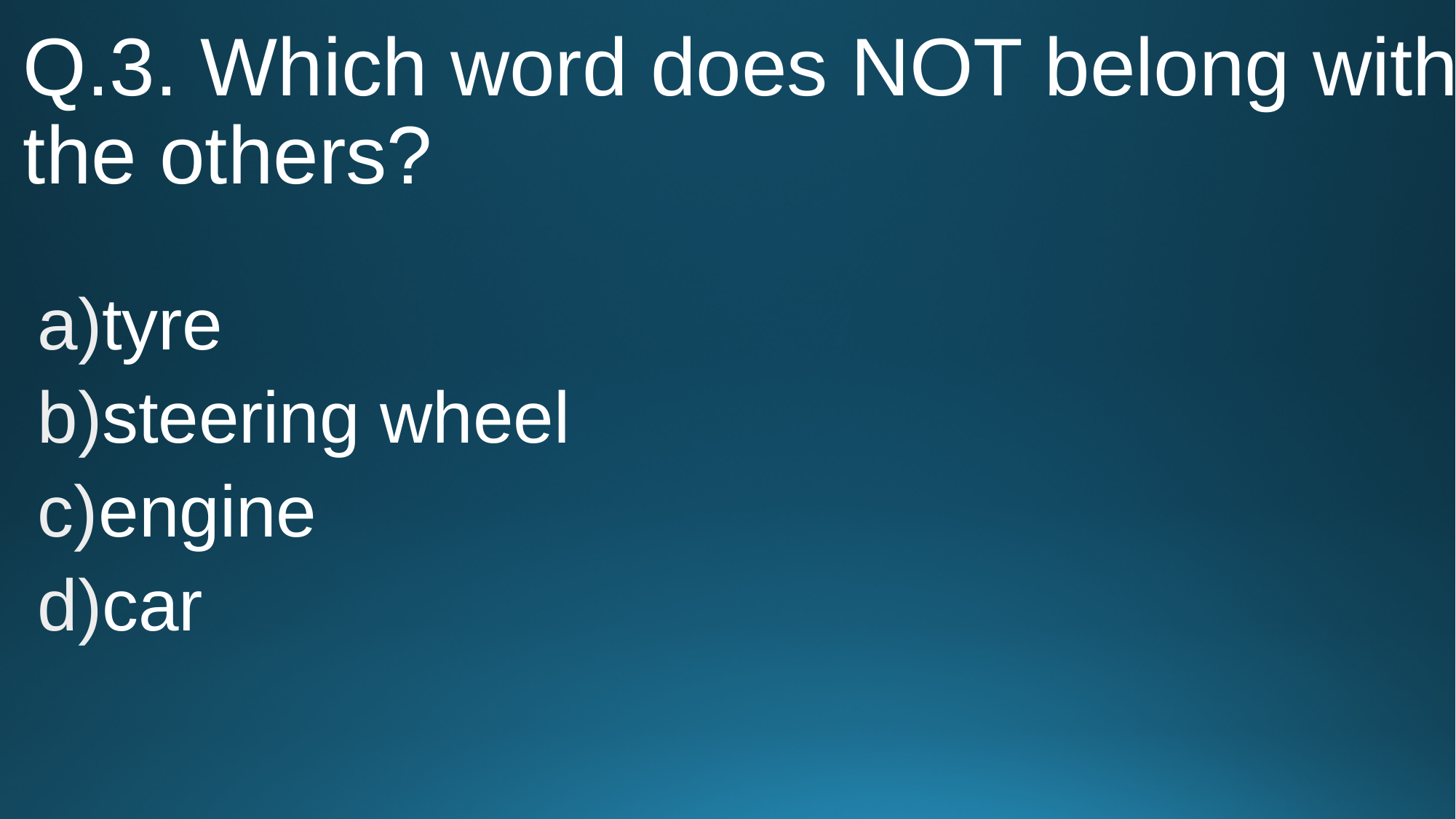

# Q.3. Which word does NOT belong with the others?
tyre
steering wheel
engine
car